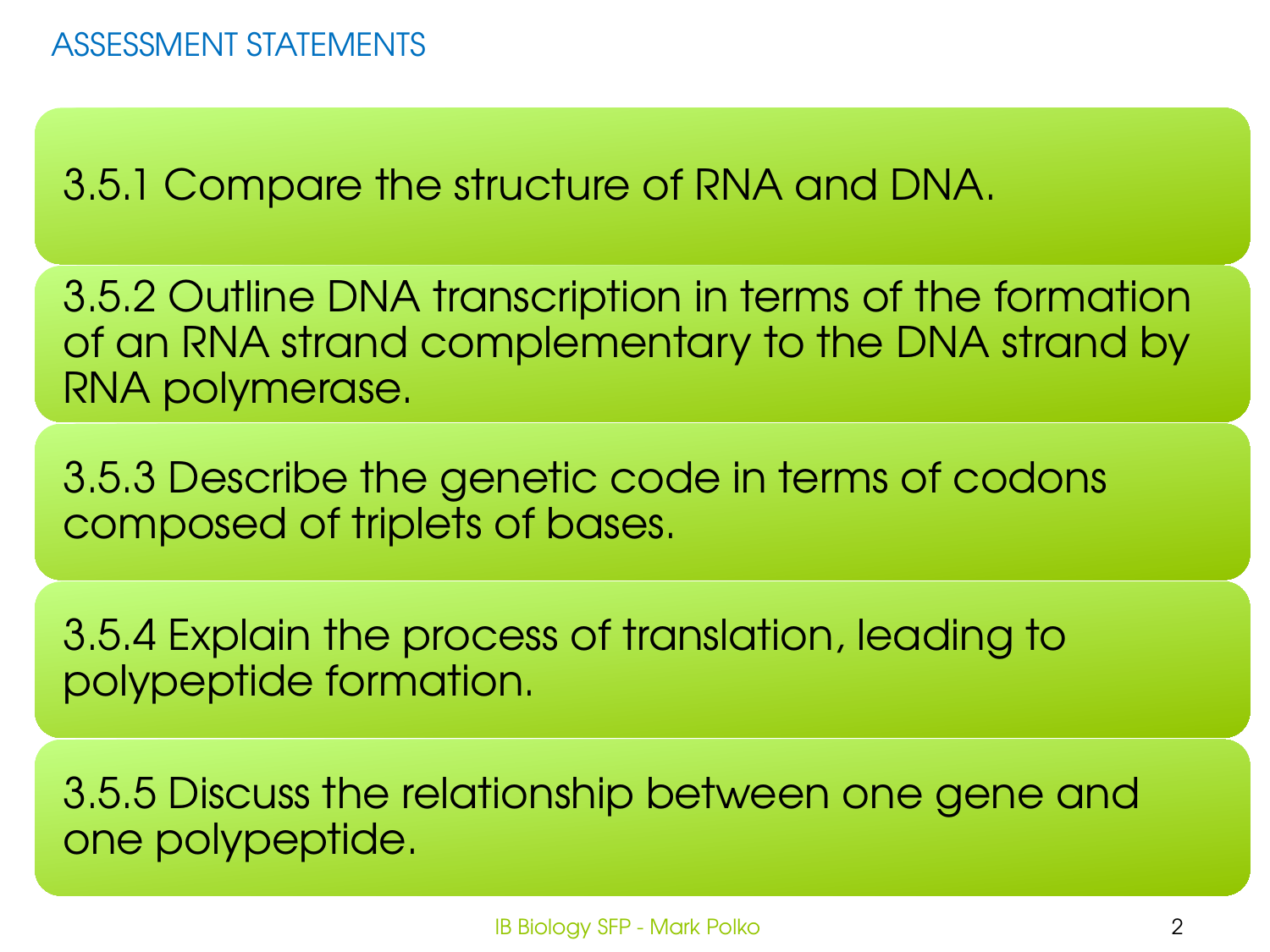

ASSESSMENT STATEMENTS

3.5.1 Compare the structure of RNA and DNA.
3.5.2 Outline DNA transcription in terms of the formation of an RNA strand complementary to the DNA strand by RNA polymerase.
3.5.3 Describe the genetic code in terms of codons composed of triplets of bases.
3.5.4 Explain the process of translation, leading to polypeptide formation.
3.5.5 Discuss the relationship between one gene and one polypeptide.
2
IB Biology SFP - Mark Polko